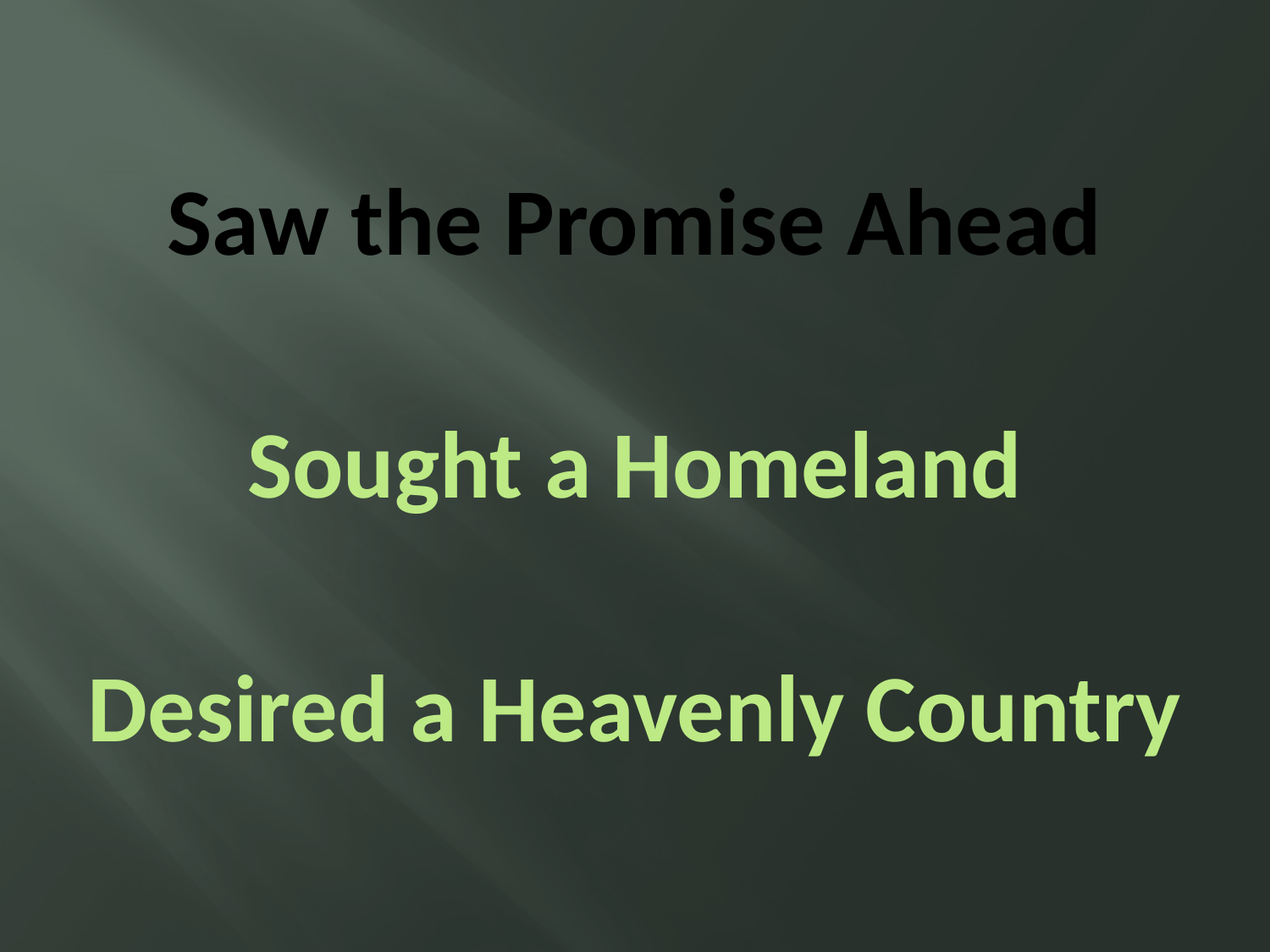

# Saw the Promise Ahead
Sought a Homeland
Desired a Heavenly Country